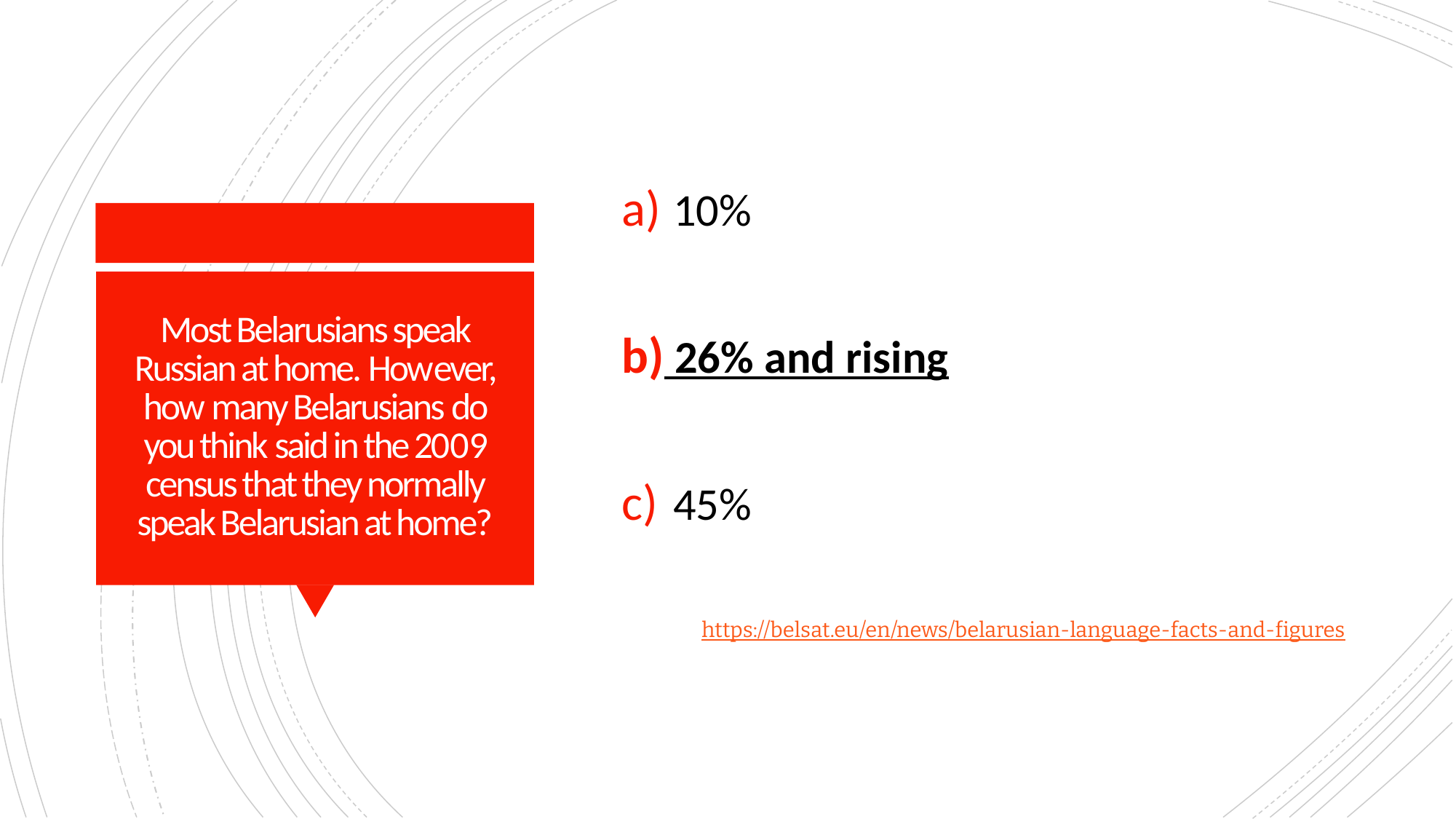

10%

 26% and rising

 45%

https://belsat.eu/en/news/belarusian-language-facts-and-figures
# Most Belarusians speak Russian at home. However, how many Belarusians do you think said in the 2009 census that they normally speak Belarusian at home?